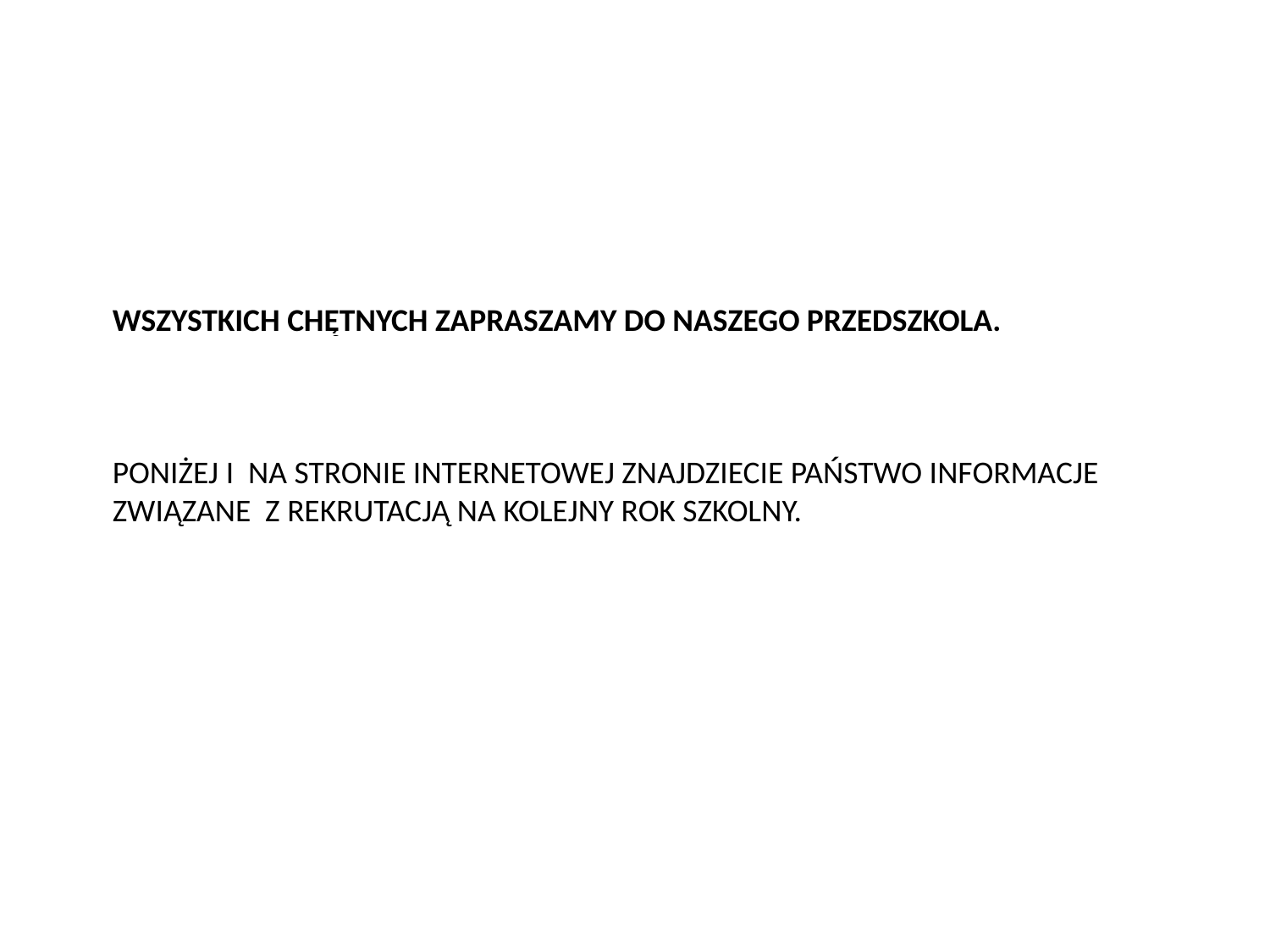

WSZYSTKICH CHĘTNYCH ZAPRASZAMY DO NASZEGO PRZEDSZKOLA.

PONIŻEJ I  NA STRONIE INTERNETOWEJ ZNAJDZIECIE PAŃSTWO INFORMACJE
ZWIĄZANE  Z REKRUTACJĄ NA KOLEJNY ROK SZKOLNY.